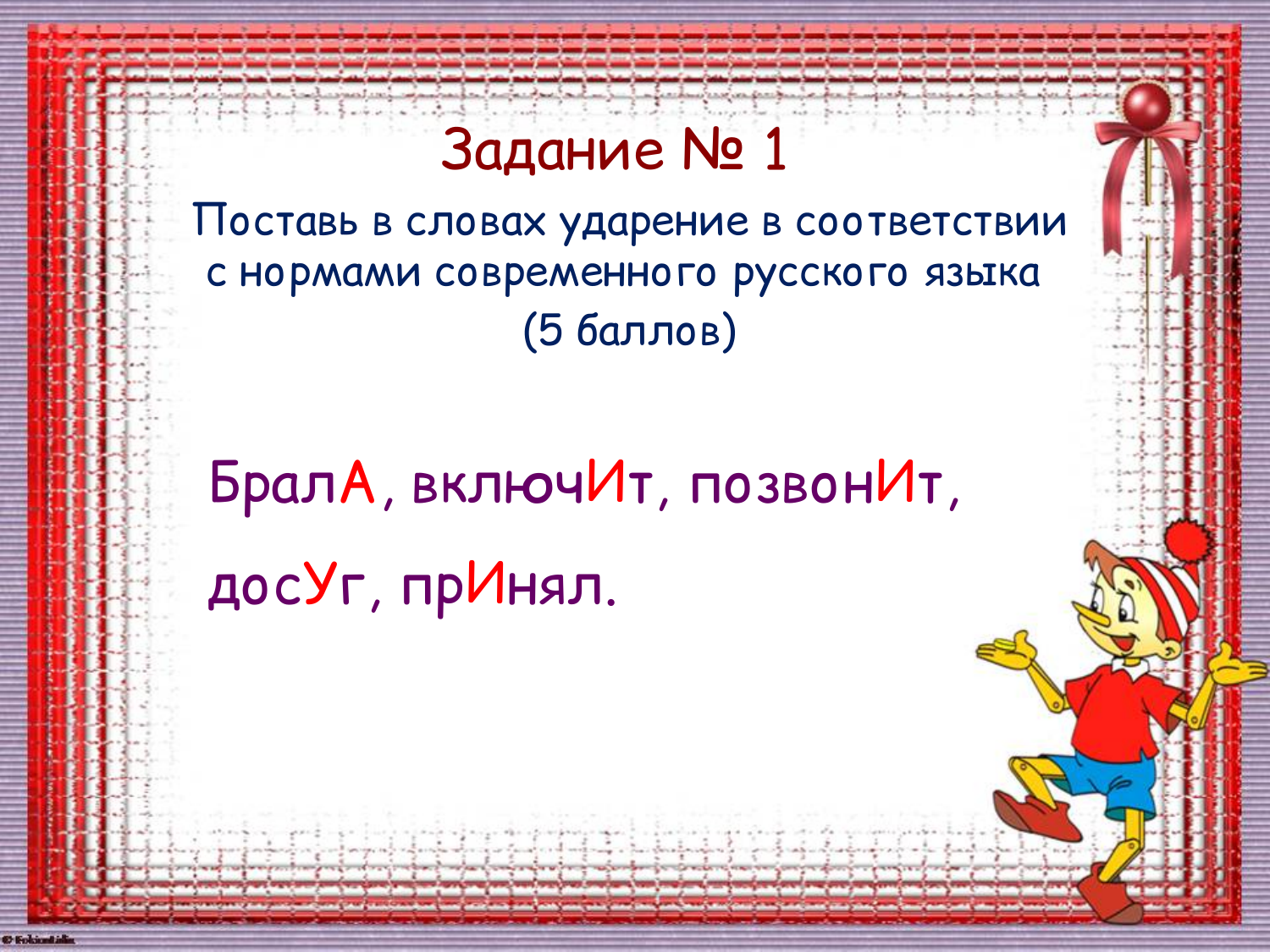

# Задание № 1
Поставь в словах ударение в соответствии с нормами современного русского языка
(5 баллов)

БралА, включИт, позвонИт, досУг, прИнял.